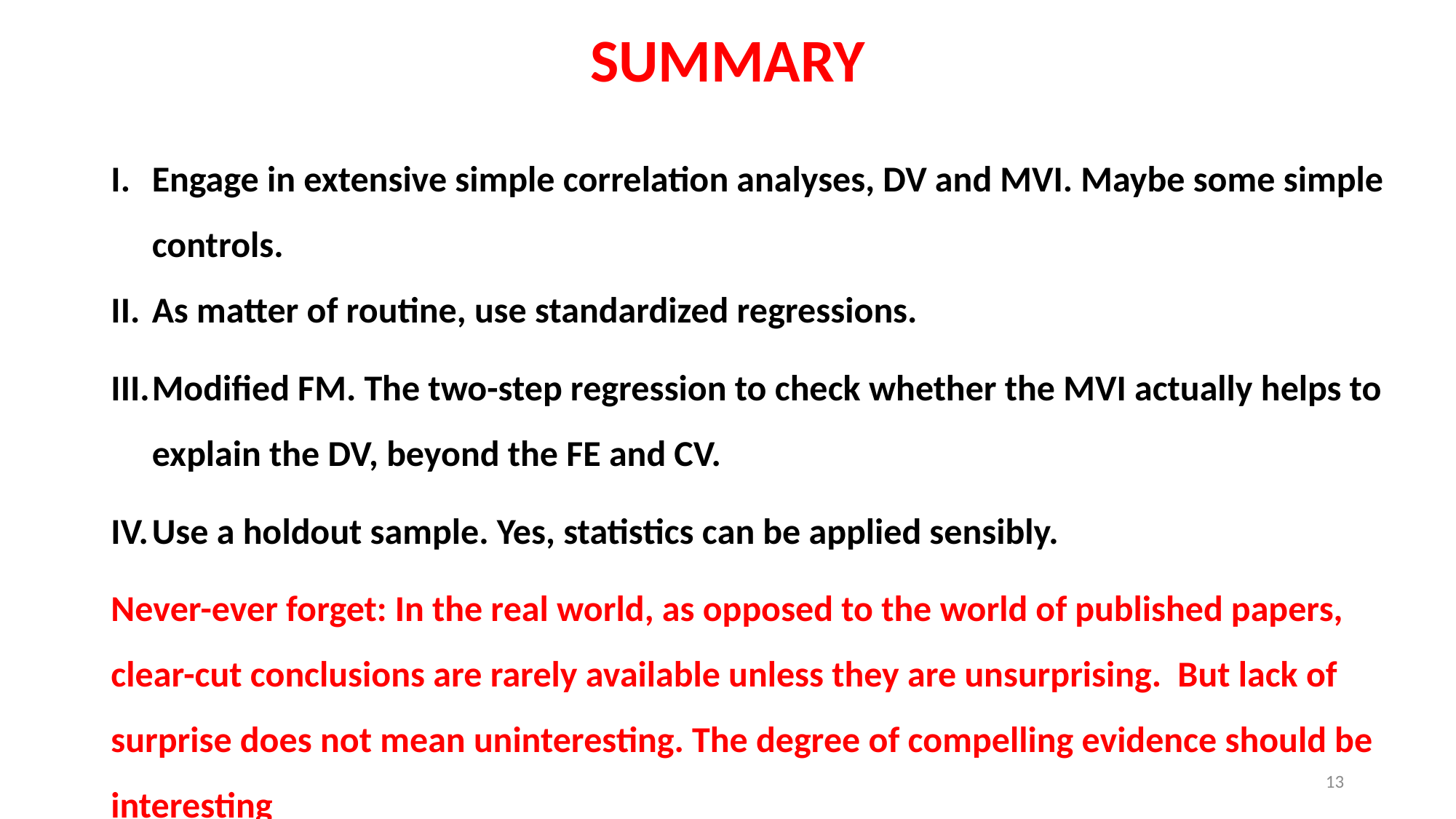

# SUMMARY
Engage in extensive simple correlation analyses, DV and MVI. Maybe some simple controls.
As matter of routine, use standardized regressions.
Modified FM. The two-step regression to check whether the MVI actually helps to explain the DV, beyond the FE and CV.
Use a holdout sample. Yes, statistics can be applied sensibly.
Never-ever forget: In the real world, as opposed to the world of published papers, clear-cut conclusions are rarely available unless they are unsurprising.  But lack of surprise does not mean uninteresting. The degree of compelling evidence should be interesting
13